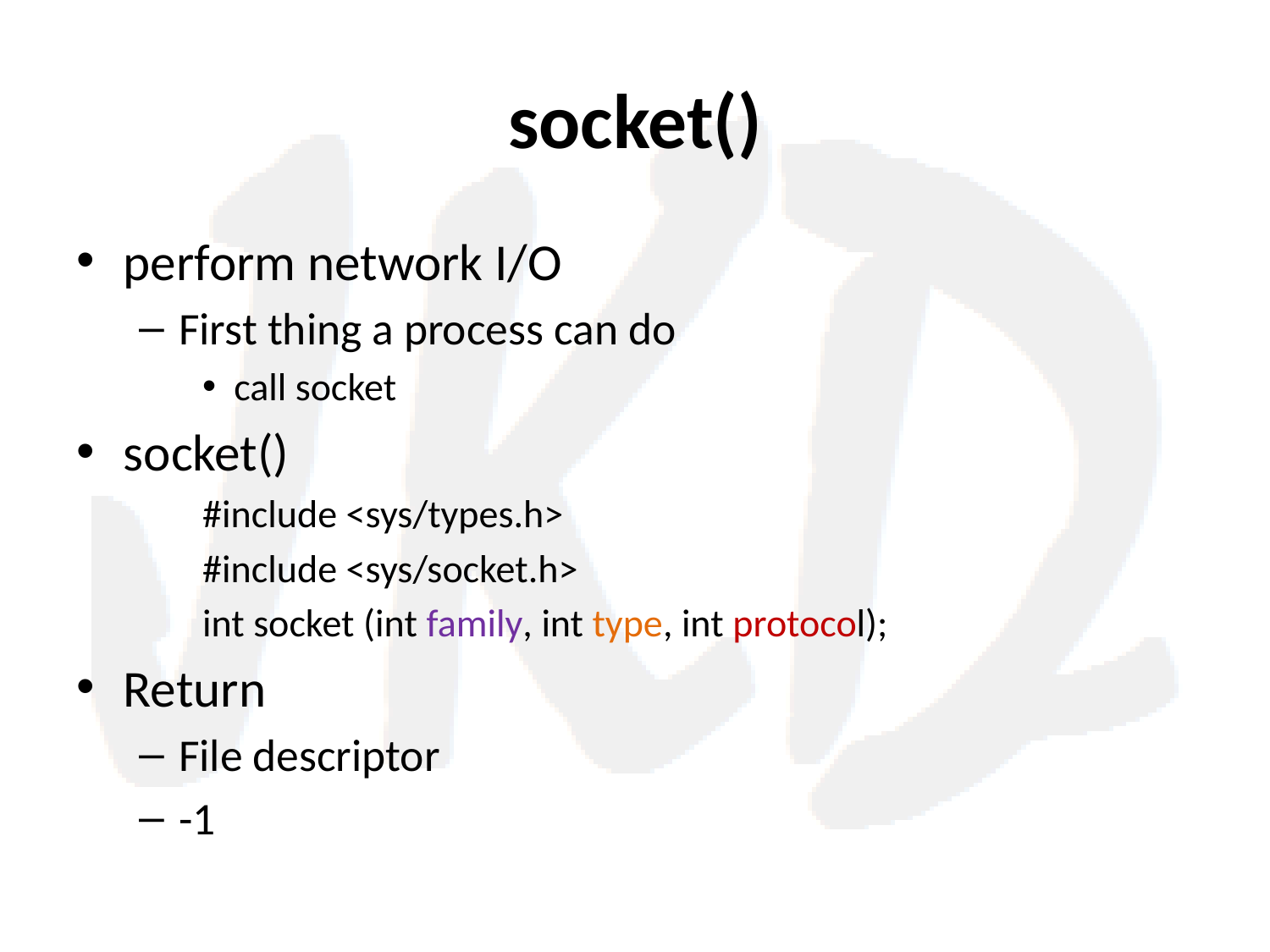

# socket()
perform network I/O
First thing a process can do
call socket
socket()
#include <sys/types.h>
#include <sys/socket.h>
int socket (int family, int type, int protocol);
Return
File descriptor
-1